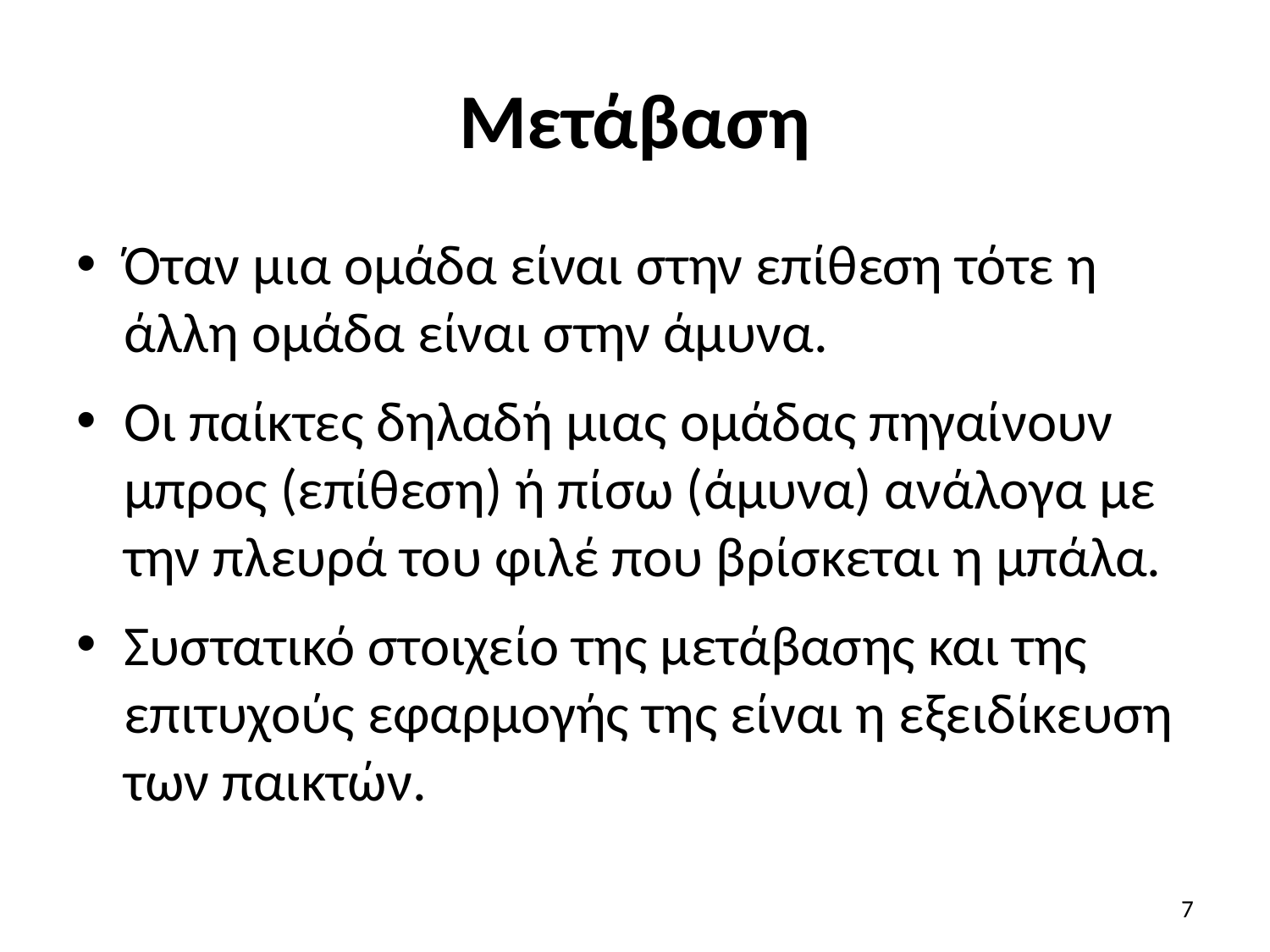

# Μετάβαση
Όταν μια ομάδα είναι στην επίθεση τότε η άλλη ομάδα είναι στην άμυνα.
Οι παίκτες δηλαδή μιας ομάδας πηγαίνουν μπρος (επίθεση) ή πίσω (άμυνα) ανάλογα με την πλευρά του φιλέ που βρίσκεται η μπάλα.
Συστατικό στοιχείο της μετάβασης και της επιτυχούς εφαρμογής της είναι η εξειδίκευση των παικτών.
7